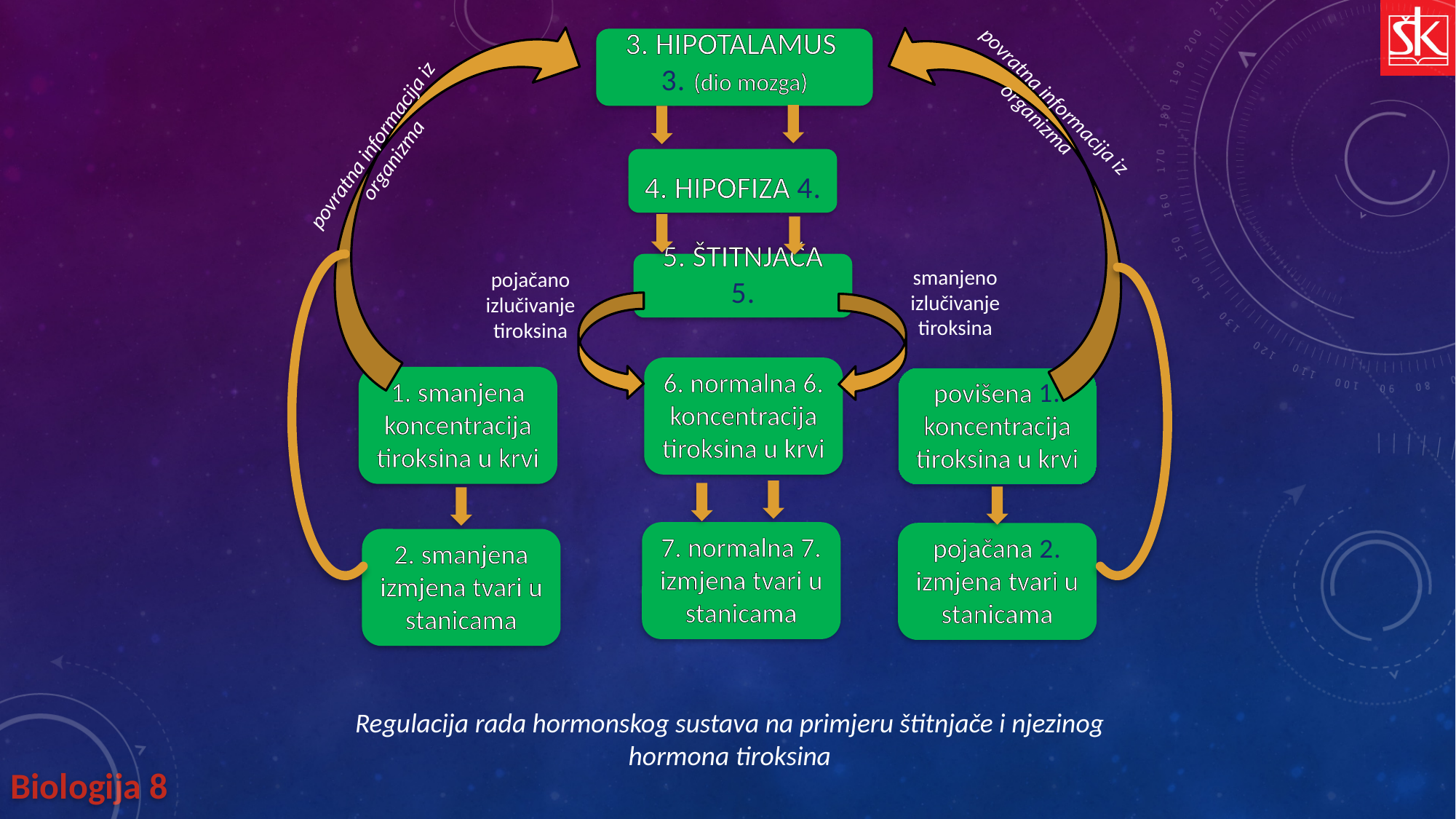

3. HIPOTALAMUS  3. (dio mozga)
povratna informacija iz organizma

povratna informacija iz organizma
4. HIPOFIZA 4.

5. ŠTITNJAČA 5.
smanjeno izlučivanje tiroksina
pojačano izlučivanje tiroksina

6. normalna 6. koncentracija tiroksina u krvi
1. smanjena koncentracija tiroksina u krvi
povišena 1. koncentracija tiroksina u krvi

7. normalna 7. izmjena tvari u stanicama
pojačana 2. izmjena tvari u stanicama
2. smanjena izmjena tvari u stanicama
Regulacija rada hormonskog sustava na primjeru štitnjače i njezinog hormona tiroksina